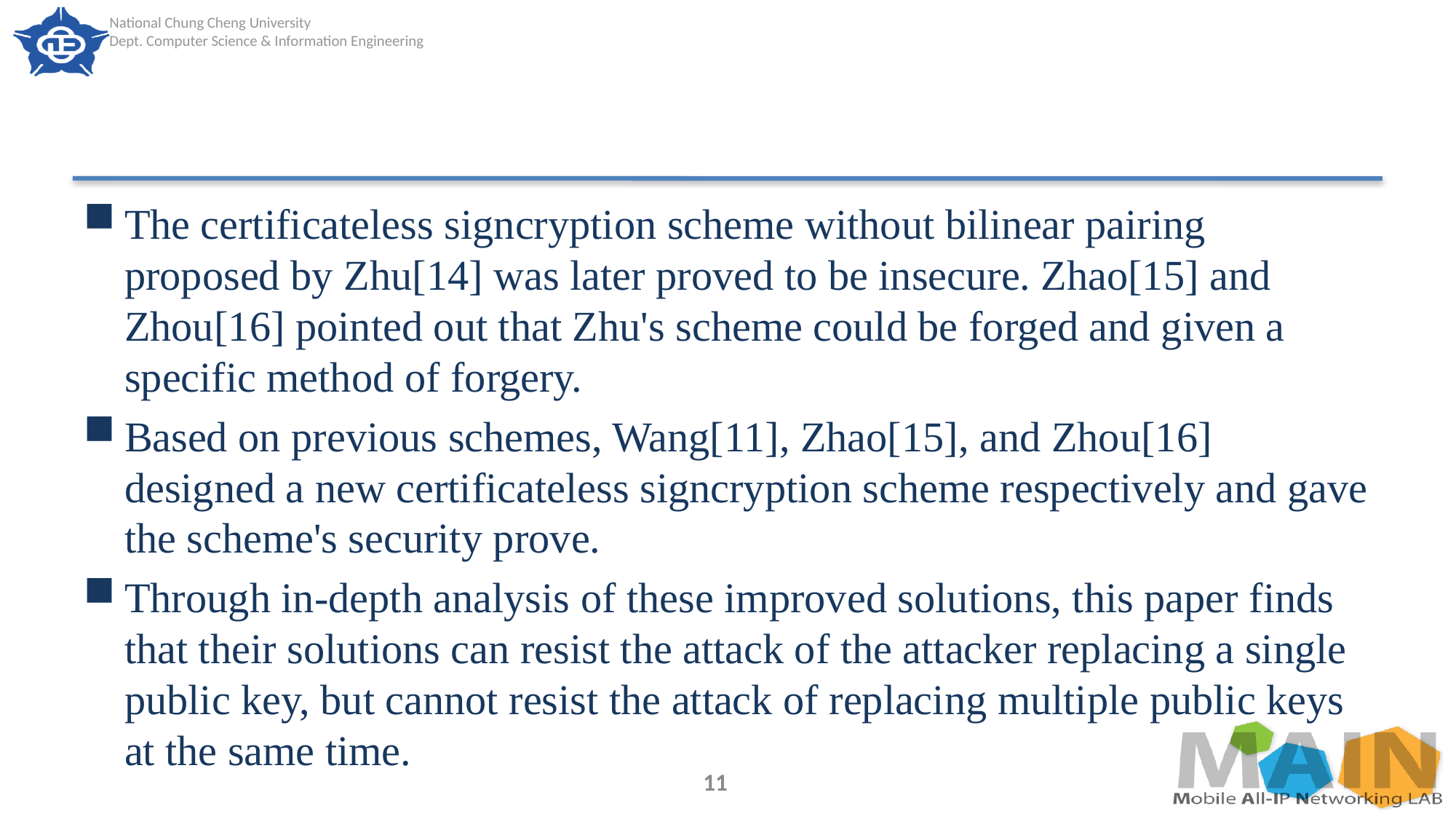

#
The certificateless signcryption scheme without bilinear pairing proposed by Zhu[14] was later proved to be insecure. Zhao[15] and Zhou[16] pointed out that Zhu's scheme could be forged and given a specific method of forgery.
Based on previous schemes, Wang[11], Zhao[15], and Zhou[16] designed a new certificateless signcryption scheme respectively and gave the scheme's security prove.
Through in-depth analysis of these improved solutions, this paper finds that their solutions can resist the attack of the attacker replacing a single public key, but cannot resist the attack of replacing multiple public keys at the same time.
11